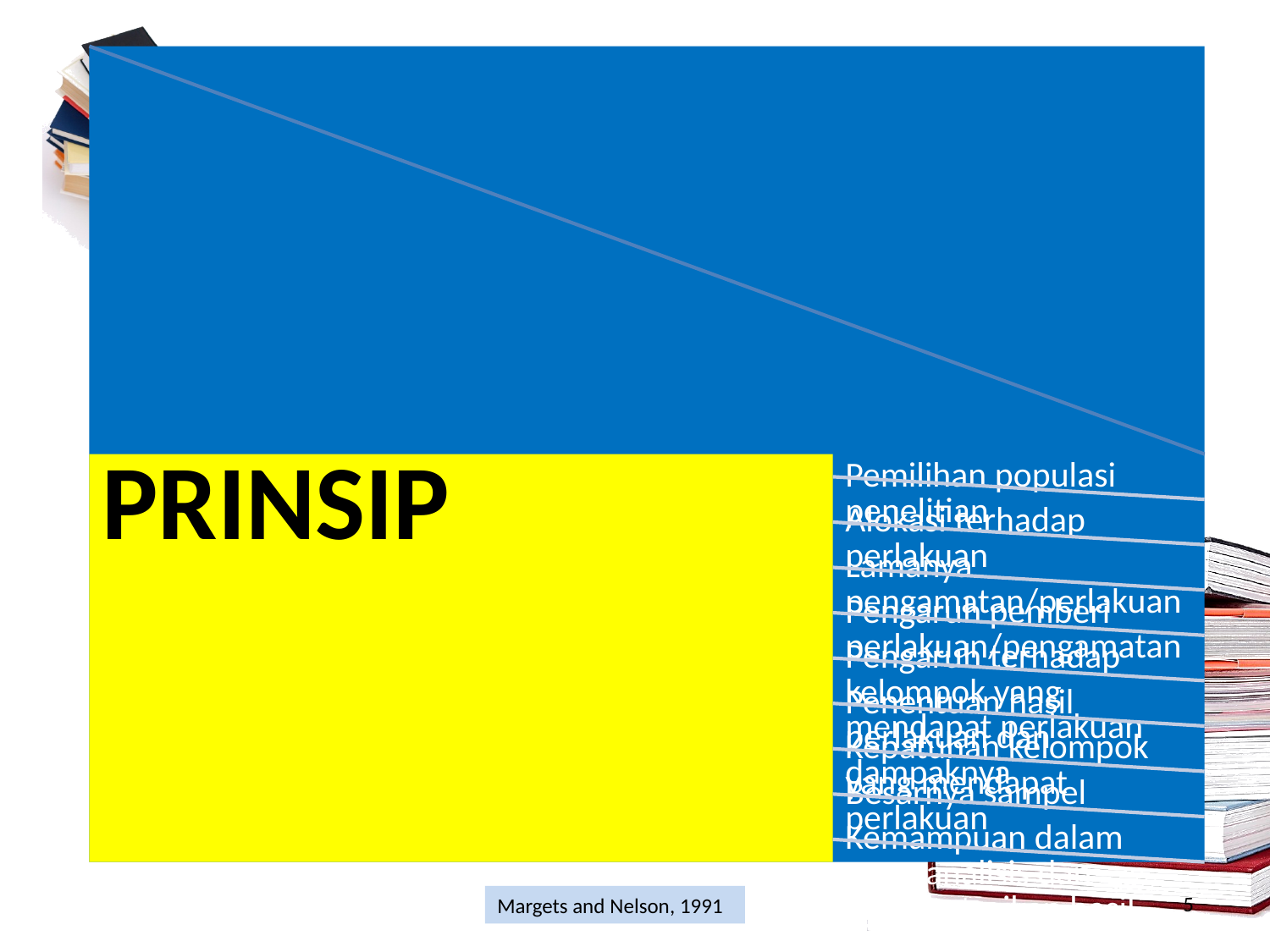

PRINSIP
Pemilihan populasi penelitian
Alokasi terhadap perlakuan
Lamanya pengamatan/perlakuan
Pengaruh pemberi perlakuan/pengamatan
Besarnya sampel
Kemampuan dalam menganalisis dan interpretasikan hasil
5

Margets and Nelson, 1991